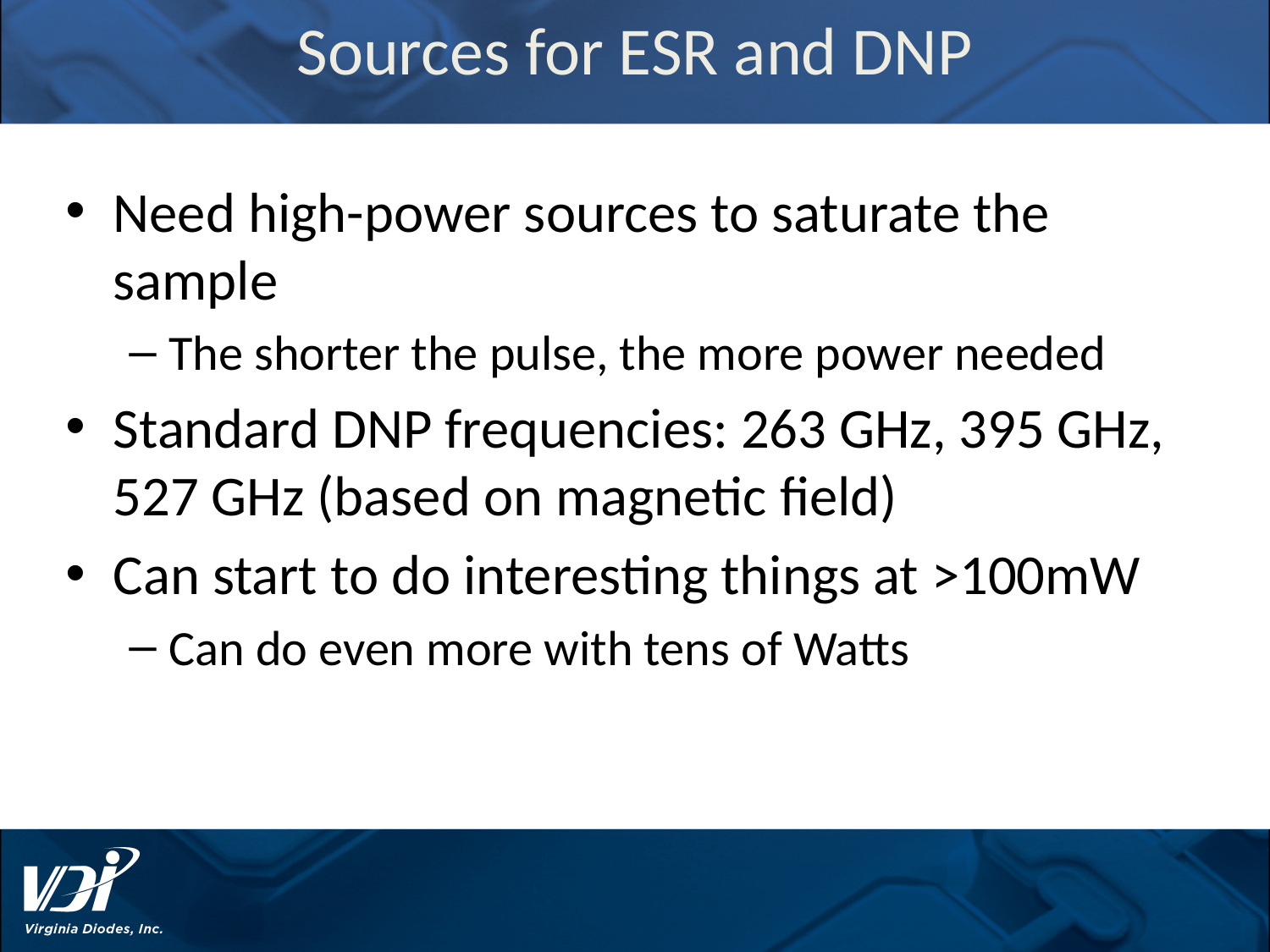

# Sources for ESR and DNP
Need high-power sources to saturate the sample
The shorter the pulse, the more power needed
Standard DNP frequencies: 263 GHz, 395 GHz, 527 GHz (based on magnetic field)
Can start to do interesting things at >100mW
Can do even more with tens of Watts